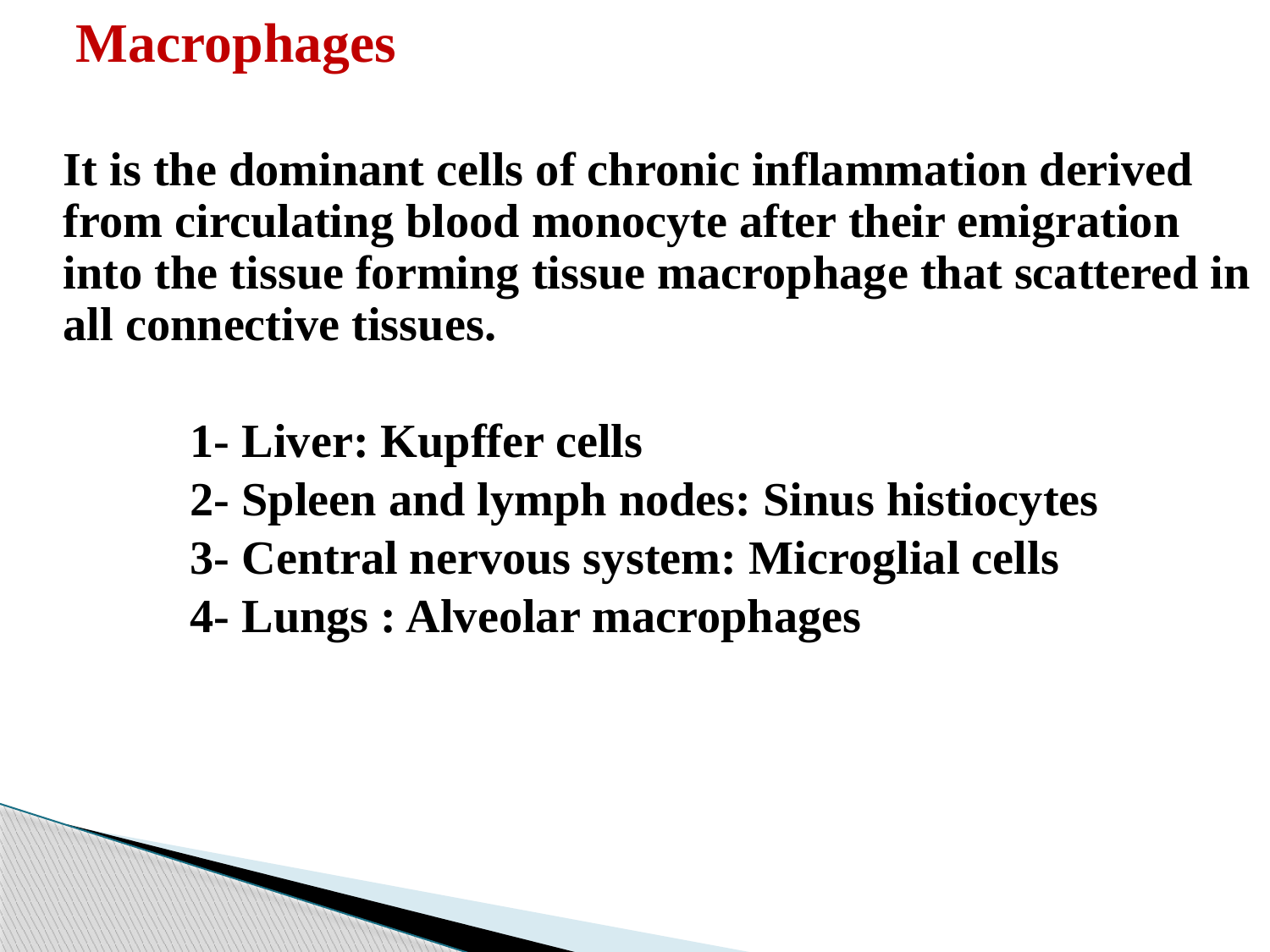

# Macrophages
	It is the dominant cells of chronic inflammation derived from circulating blood monocyte after their emigration into the tissue forming tissue macrophage that scattered in all connective tissues.

		1- Liver: Kupffer cells
		2- Spleen and lymph nodes: Sinus histiocytes
		3- Central nervous system: Microglial cells
		4- Lungs : Alveolar macrophages